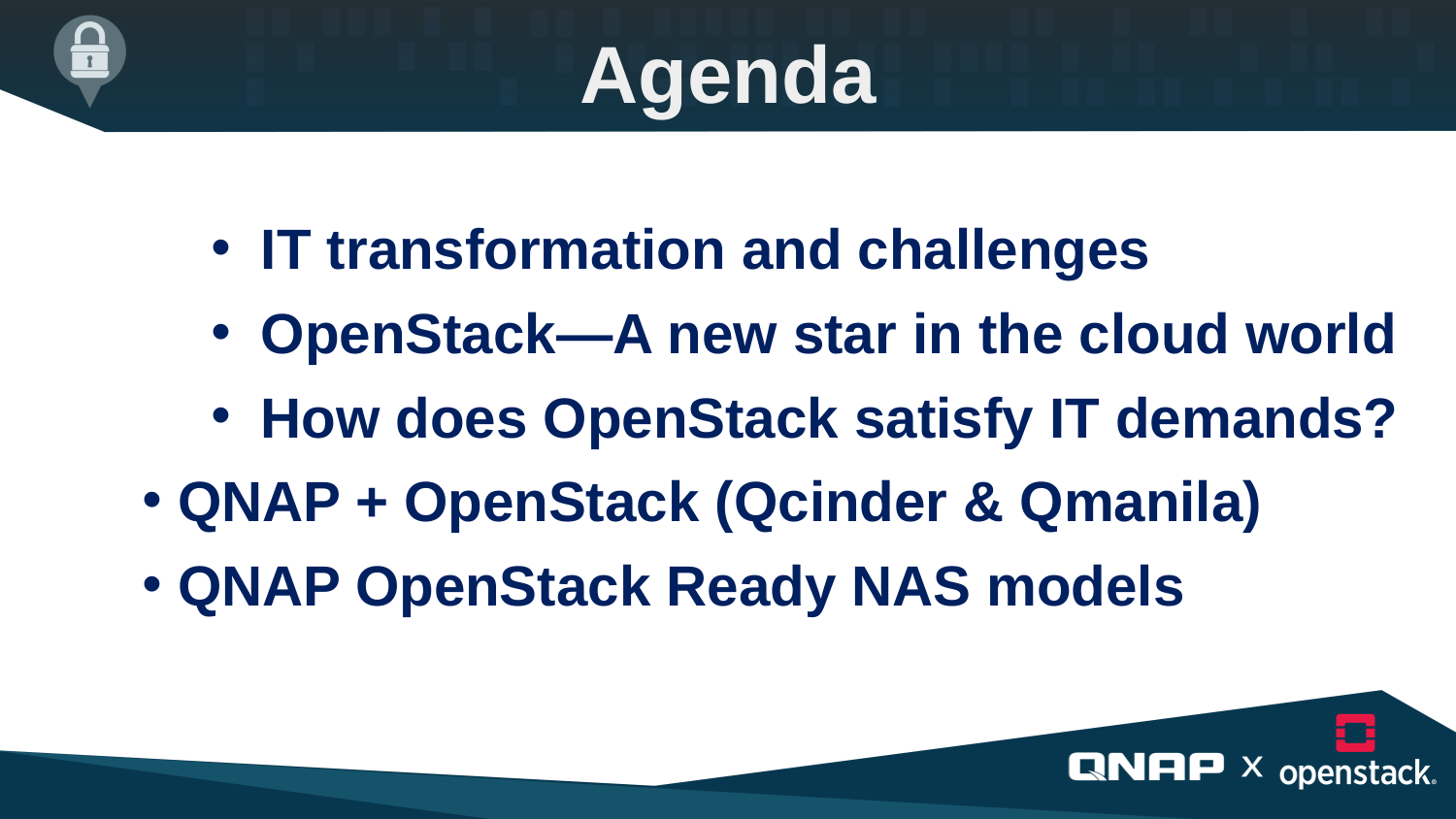

# Agenda
 IT transformation and challenges
 OpenStack—A new star in the cloud world
 How does OpenStack satisfy IT demands?
 QNAP + OpenStack (Qcinder & Qmanila)
 QNAP OpenStack Ready NAS models